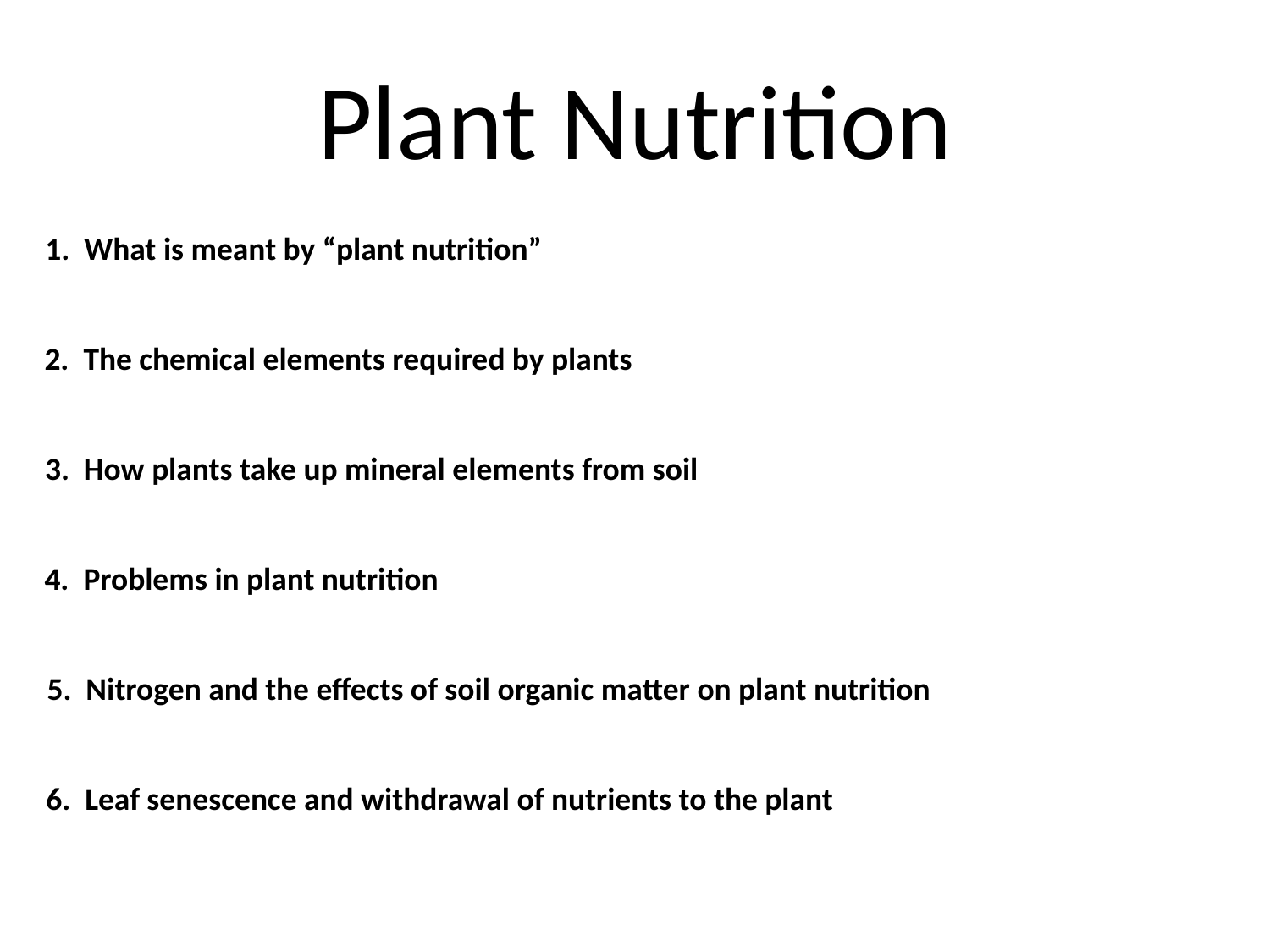

Plant Nutrition
1.  What is meant by “plant nutrition”
2.  The chemical elements required by plants
3.  How plants take up mineral elements from soil
4.  Problems in plant nutrition
5.  Nitrogen and the effects of soil organic matter on plant nutrition
6.  Leaf senescence and withdrawal of nutrients to the plant